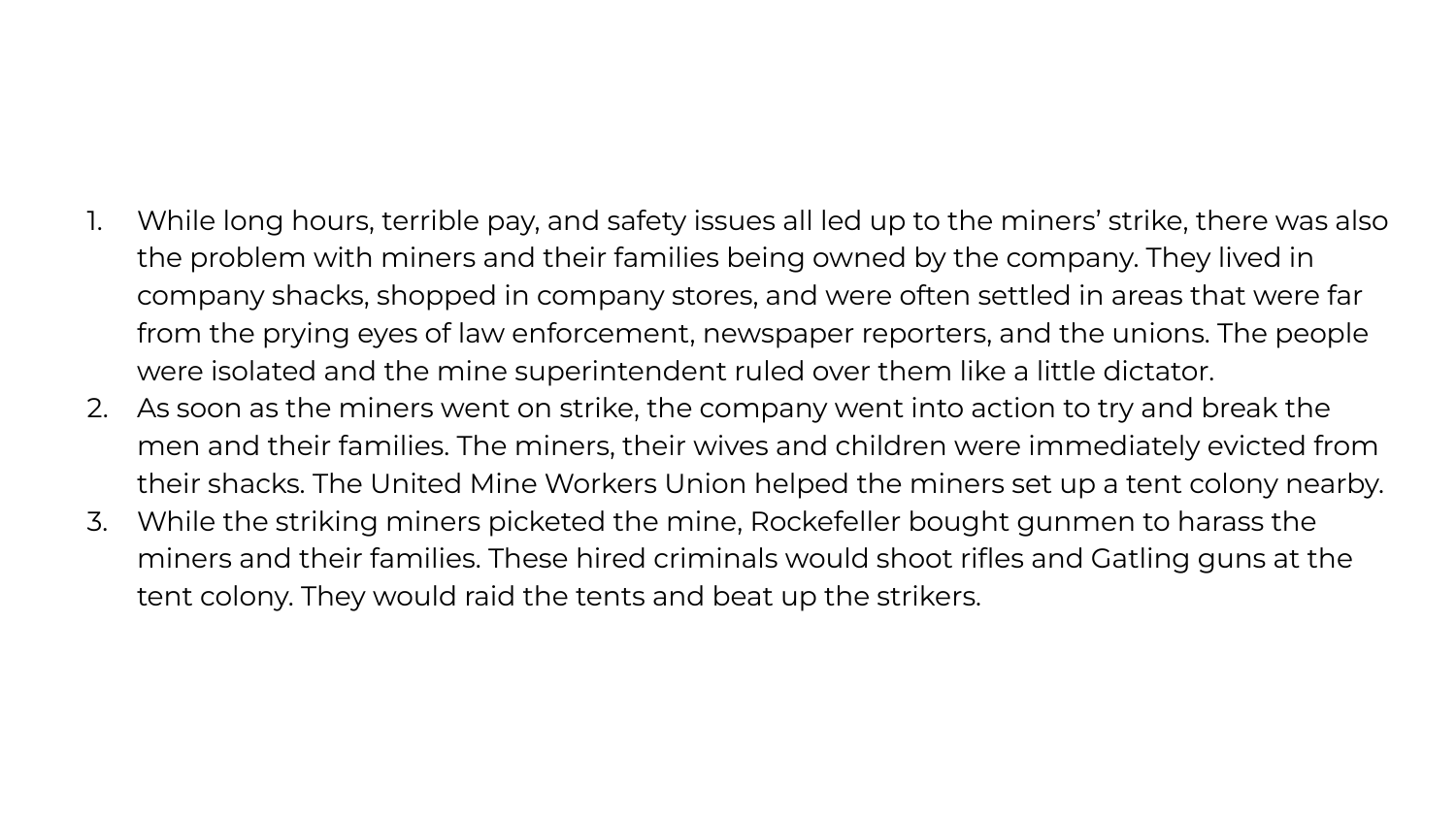

#
While long hours, terrible pay, and safety issues all led up to the miners’ strike, there was also the problem with miners and their families being owned by the company. They lived in company shacks, shopped in company stores, and were often settled in areas that were far from the prying eyes of law enforcement, newspaper reporters, and the unions. The people were isolated and the mine superintendent ruled over them like a little dictator.
As soon as the miners went on strike, the company went into action to try and break the men and their families. The miners, their wives and children were immediately evicted from their shacks. The United Mine Workers Union helped the miners set up a tent colony nearby.
While the striking miners picketed the mine, Rockefeller bought gunmen to harass the miners and their families. These hired criminals would shoot rifles and Gatling guns at the tent colony. They would raid the tents and beat up the strikers.